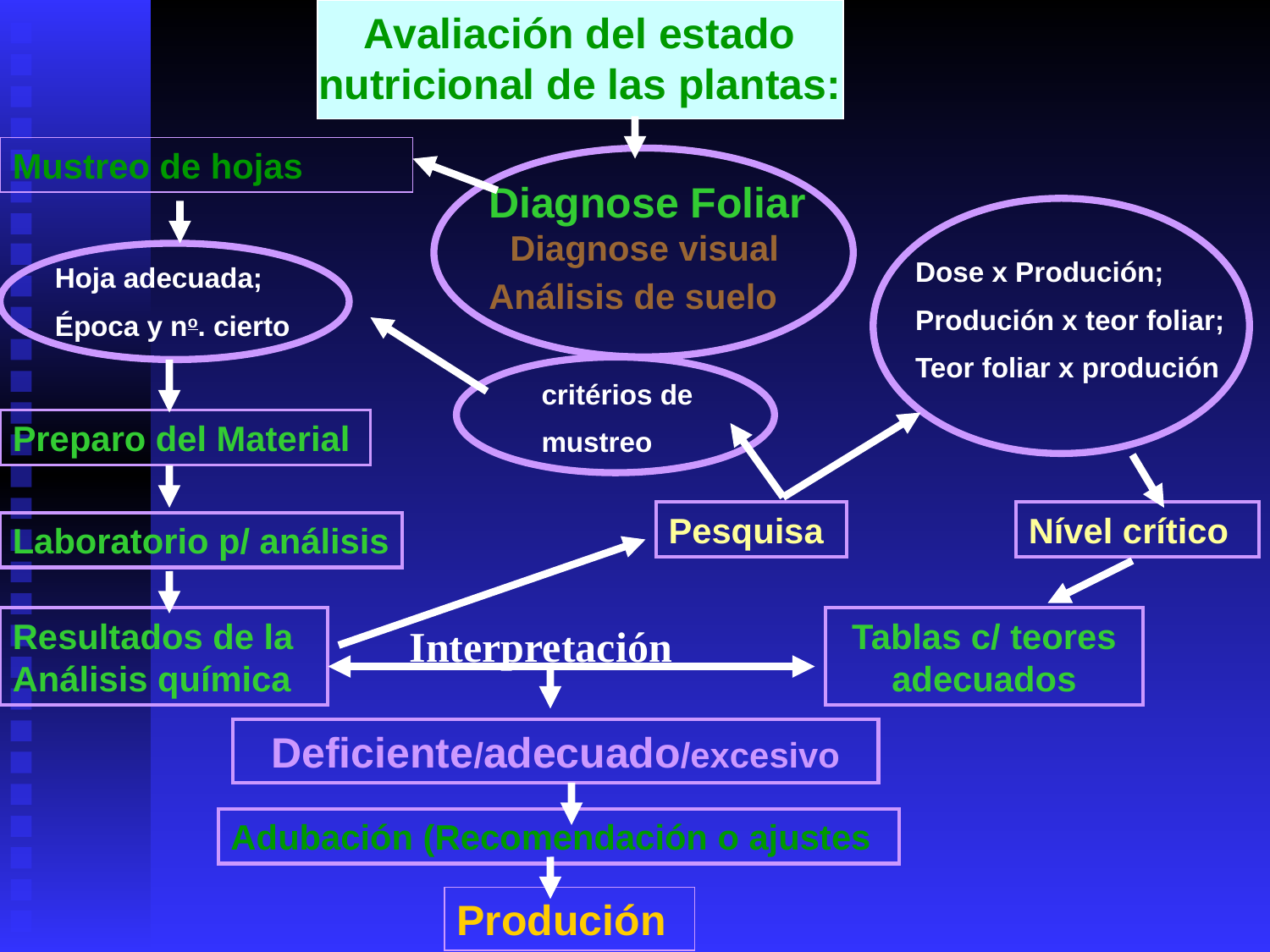

Avaliación del estado nutricional de las plantas:

Mustreo de hojas

Diagnose Foliar

Diagnose visual

Dose x Produción;
Produción x teor foliar;
Teor foliar x produción
Hoja adecuada;
Época y no. cierto
Análisis de suelo

critérios de
mustreo
Preparo del Material

Pesquisa
Nível crítico
Laboratorio p/ análisis

Resultados de la Análisis química
Tablas c/ teores adecuados
Interpretación

Deficiente/adecuado/excesivo

Adubación (Recomendación o ajustes

Produción